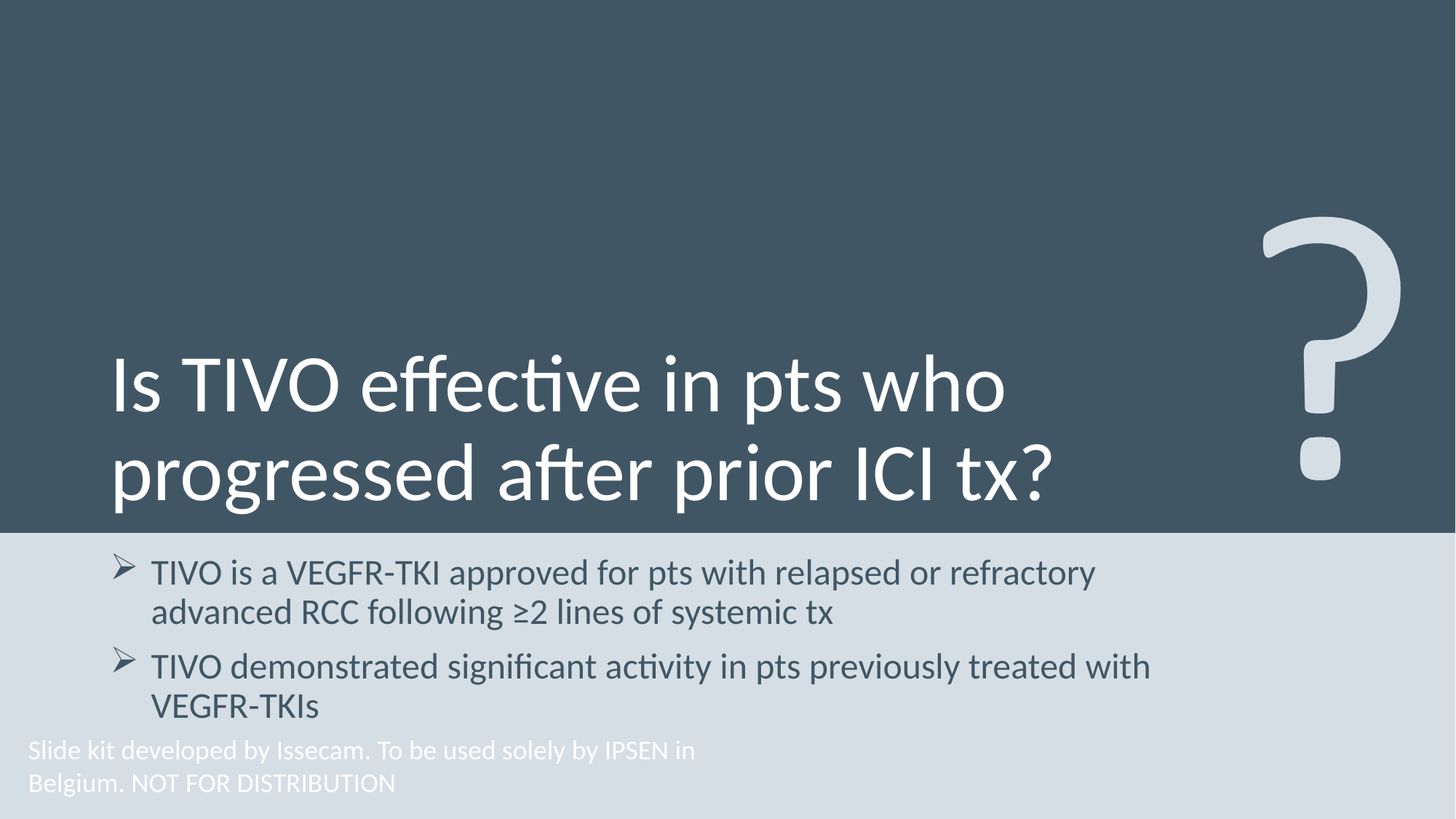

# Is TIVO effective in pts who progressed after prior ICI tx?
TIVO is a VEGFR-TKI approved for pts with relapsed or refractory advanced RCC following ≥2 lines of systemic tx
TIVO demonstrated significant activity in pts previously treated with VEGFR-TKIs